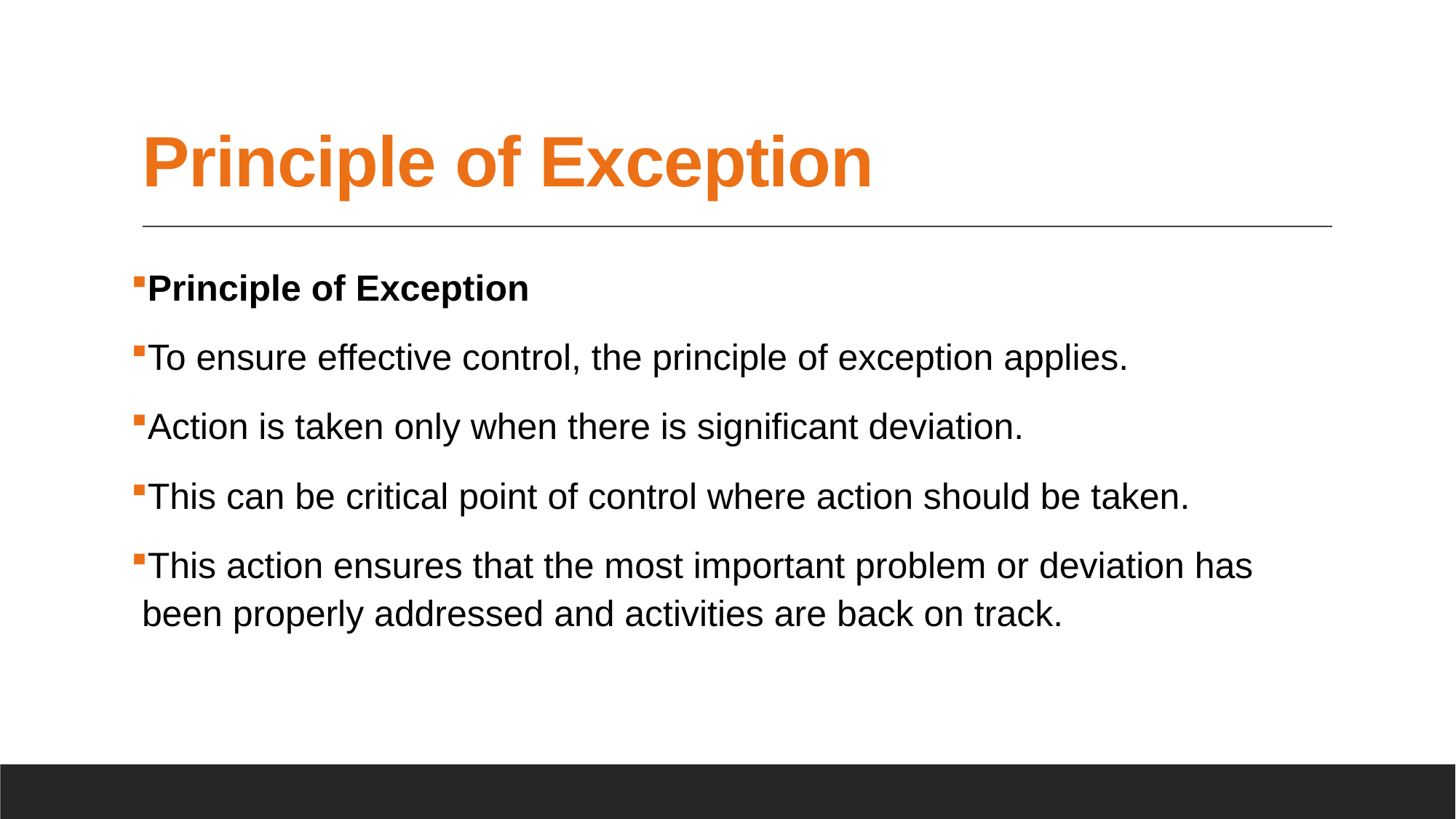

# Principle of Exception
Principle of Exception
To ensure effective control, the principle of exception applies.
Action is taken only when there is significant deviation.
This can be critical point of control where action should be taken.
This action ensures that the most important problem or deviation has been properly addressed and activities are back on track.